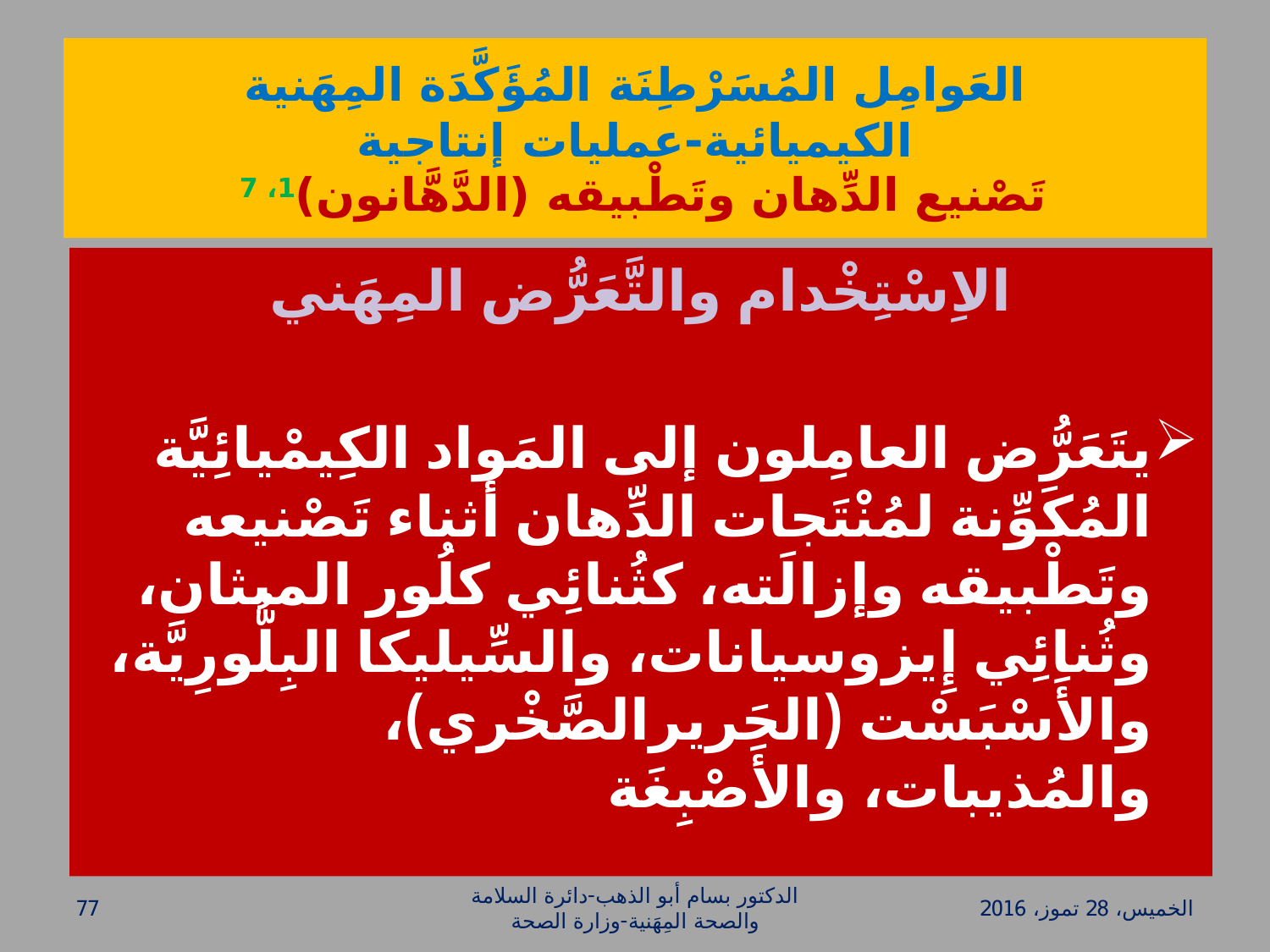

# العَوامِل المُسَرْطِنَة المُؤَكَّدَة المِهَنية الكيميائية-عمليات إنتاجية تَصْنيع الدِّهان وتَطْبيقه (الدَّهَّانون)1، 7
الاِسْتِخْدام والتَّعَرُّض المِهَني

يتَعَرُّض العامِلون إلى المَواد الكِيمْيائِيَّة المُكَوِّنة لمُنْتَجات الدِّهان أثناء تَصْنيعه وتَطْبيقه وإزالَته، كثُنائِي كلُور الميثان، وثُنائِي إِيزوسيانات، والسِّيليكا البِلُّورِيَّة، والأَسْبَسْت (الحَريرالصَّخْري)، والمُذيبات، والأَصْبِغَة
77
الدكتور بسام أبو الذهب-دائرة السلامة والصحة المِهَنية-وزارة الصحة
الخميس، 28 تموز، 2016